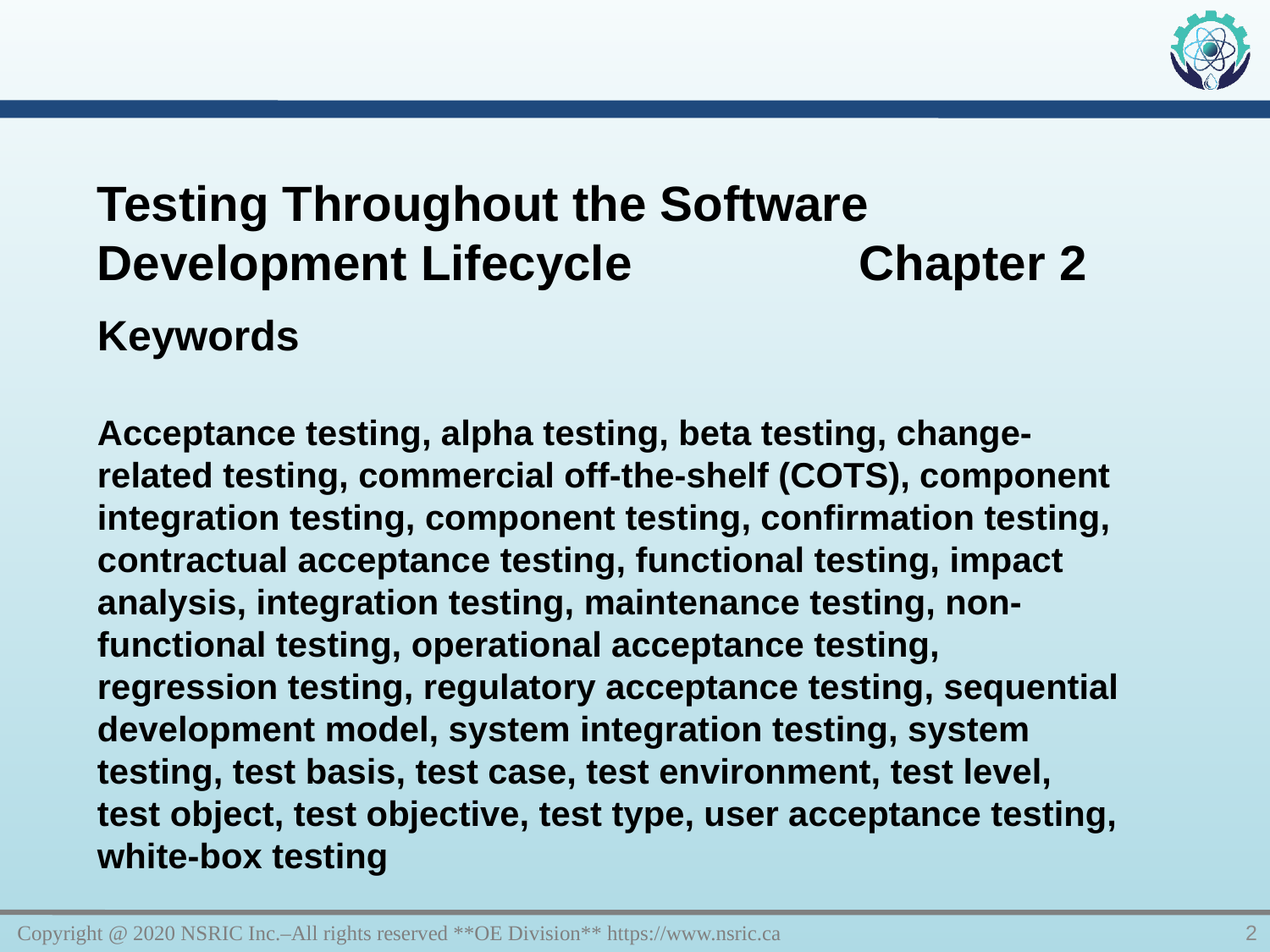

Testing Throughout the Software Development Lifecycle		Chapter 2
Keywords

Acceptance testing, alpha testing, beta testing, change-related testing, commercial off-the-shelf (COTS), component integration testing, component testing, confirmation testing, contractual acceptance testing, functional testing, impact analysis, integration testing, maintenance testing, non-functional testing, operational acceptance testing, regression testing, regulatory acceptance testing, sequential development model, system integration testing, system testing, test basis, test case, test environment, test level, test object, test objective, test type, user acceptance testing, white-box testing

Copyright @ 2020 NSRIC Inc.–All rights reserved **OE Division** https://www.nsric.ca
2